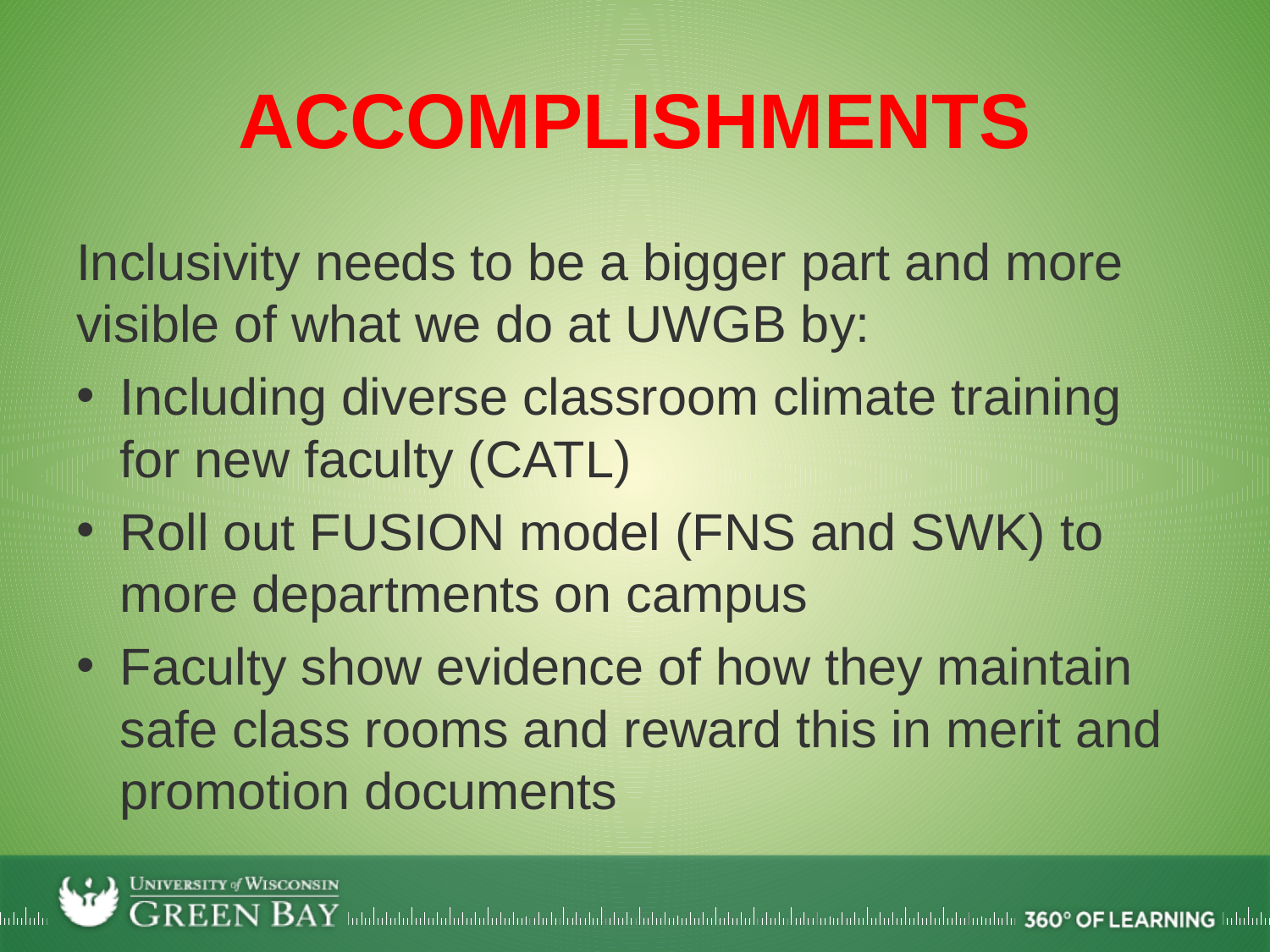

# Accomplishments
Inclusivity needs to be a bigger part and more visible of what we do at UWGB by:
Including diverse classroom climate training for new faculty (CATL)
Roll out FUSION model (FNS and SWK) to more departments on campus
Faculty show evidence of how they maintain safe class rooms and reward this in merit and promotion documents